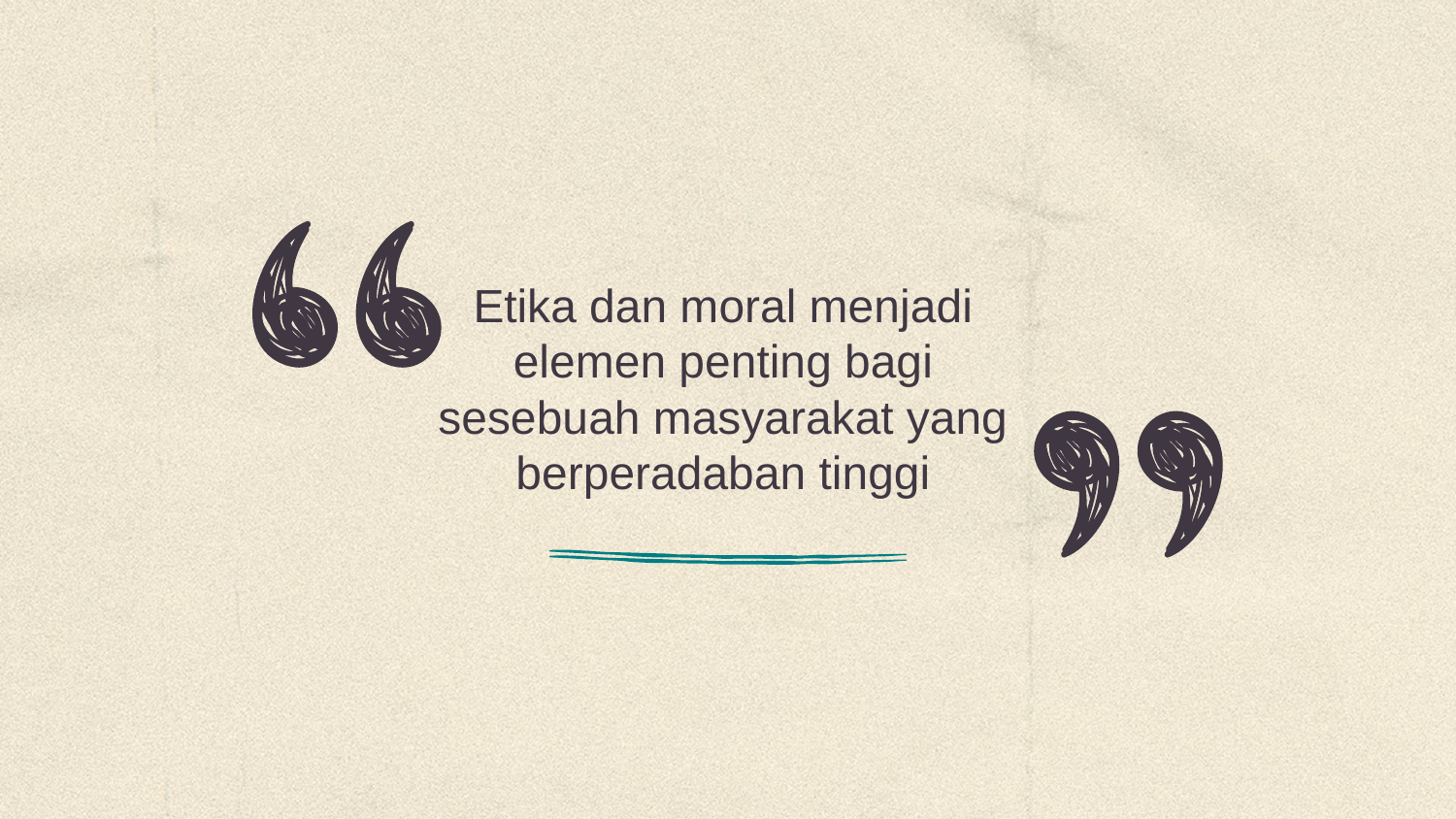

Etika dan moral menjadi elemen penting bagi sesebuah masyarakat yang berperadaban tinggi